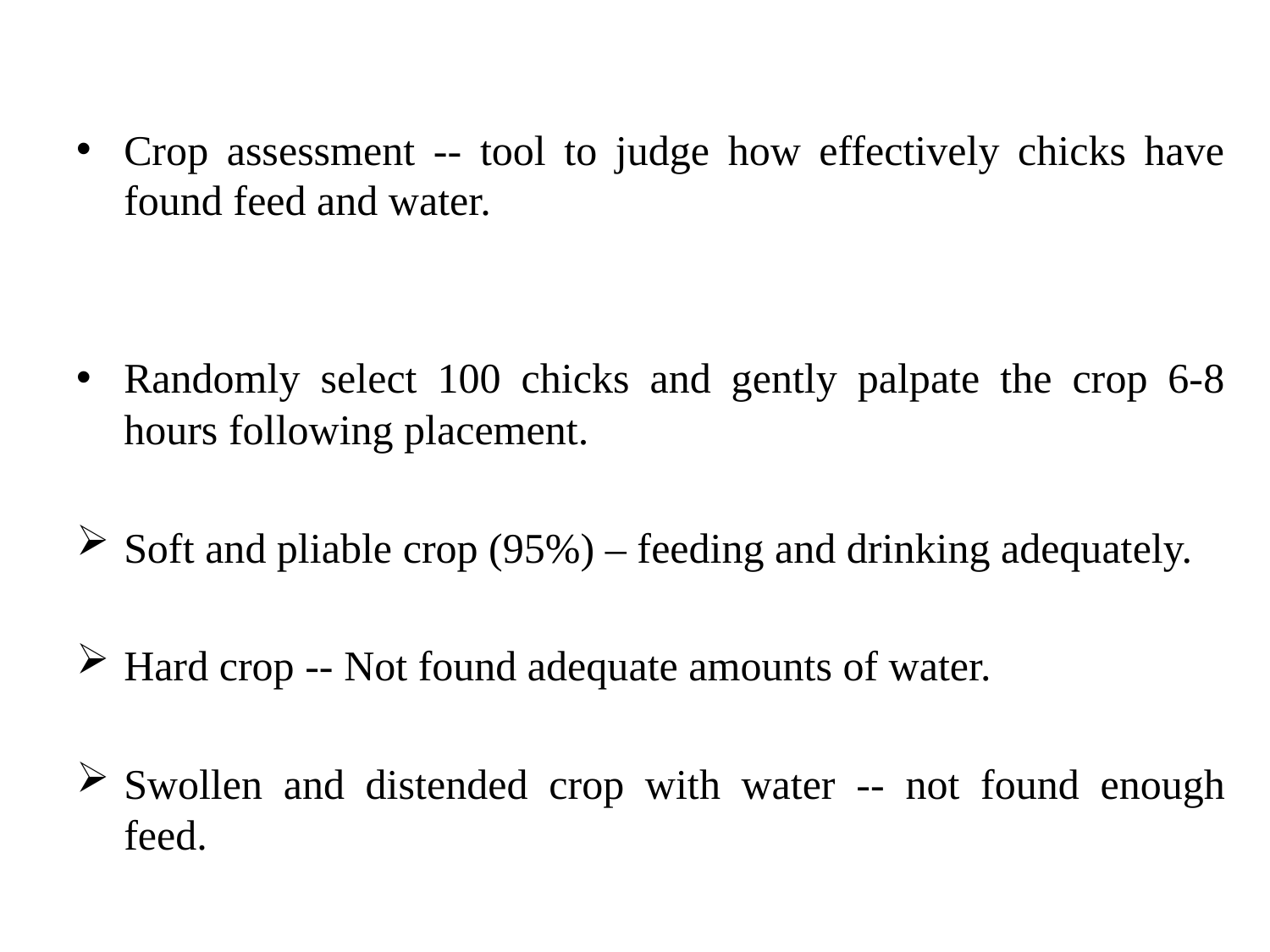

Crop assessment -- tool to judge how effectively chicks have found feed and water.

Randomly select 100 chicks and gently palpate the crop 6-8 hours following placement.

Soft and pliable crop (95%) – feeding and drinking adequately.

Hard crop -- Not found adequate amounts of water.

Swollen and distended crop with water -- not found enough feed.